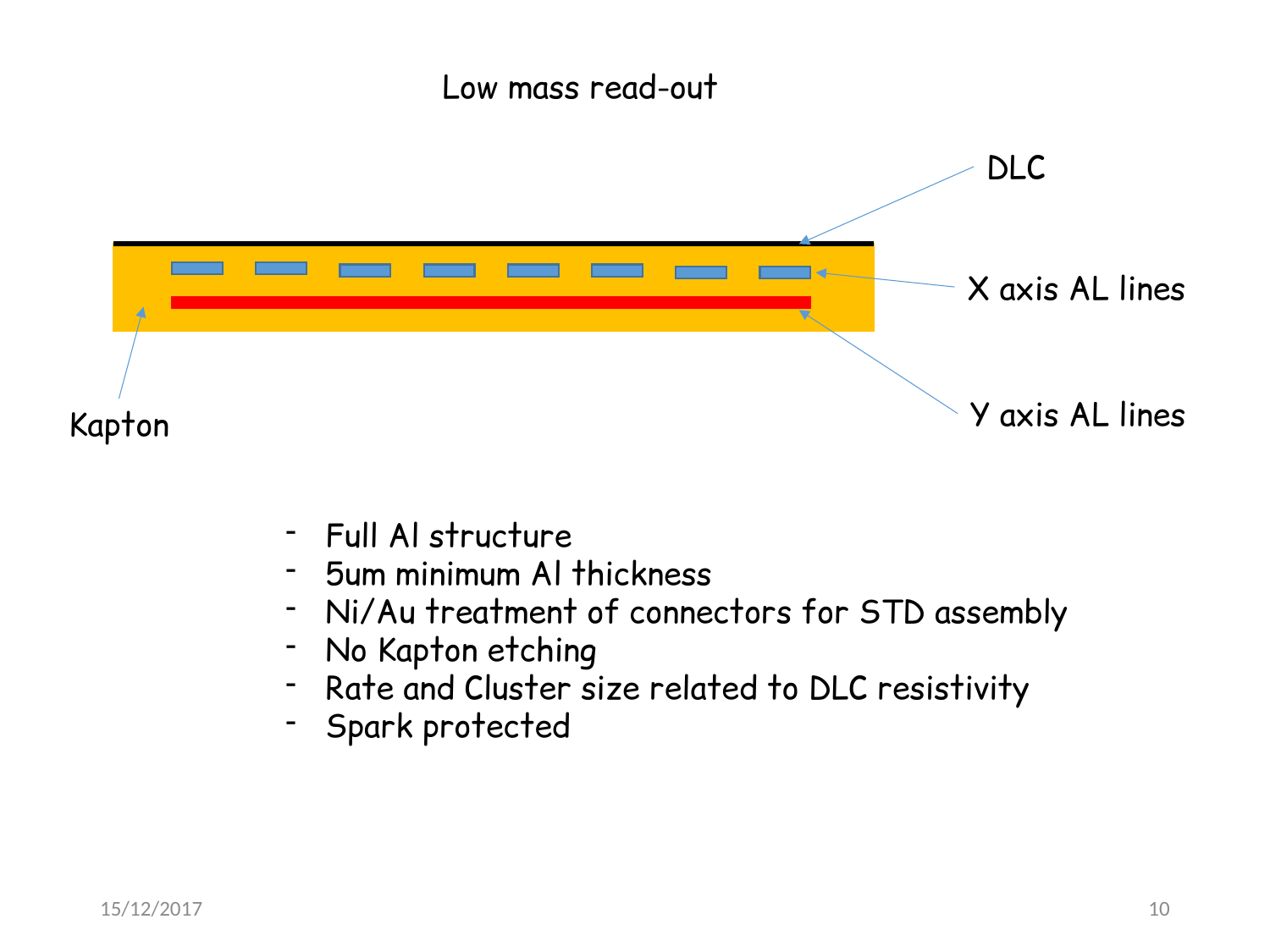

Low mass read-out
DLC

X axis AL lines
Y axis AL lines
Kapton
Full Al structure
5um minimum Al thickness
Ni/Au treatment of connectors for STD assembly
No Kapton etching
Rate and Cluster size related to DLC resistivity
Spark protected

15/12/2017
10